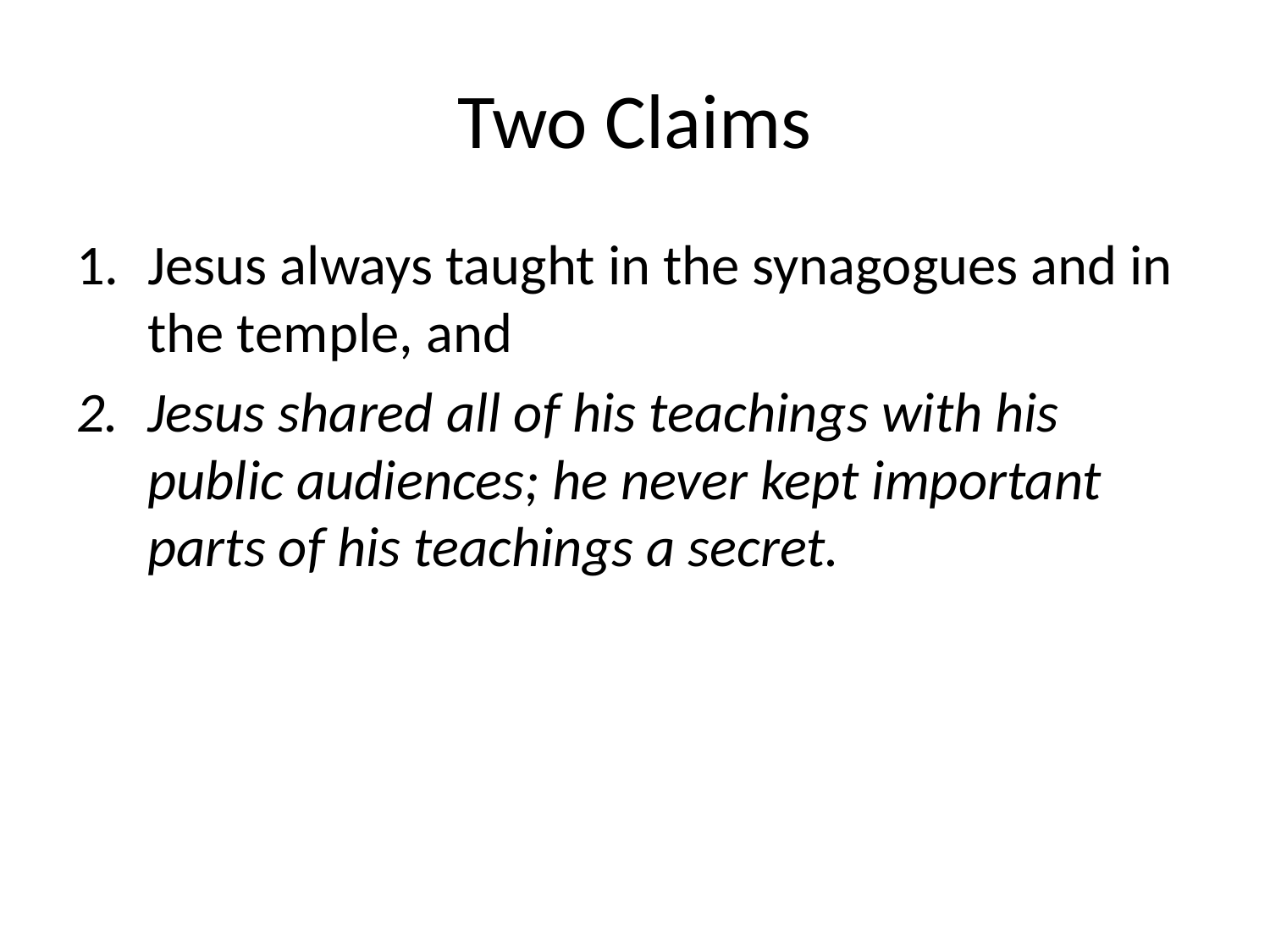

# Two Claims
Jesus always taught in the synagogues and in the temple, and
Jesus shared all of his teachings with his public audiences; he never kept important parts of his teachings a secret.